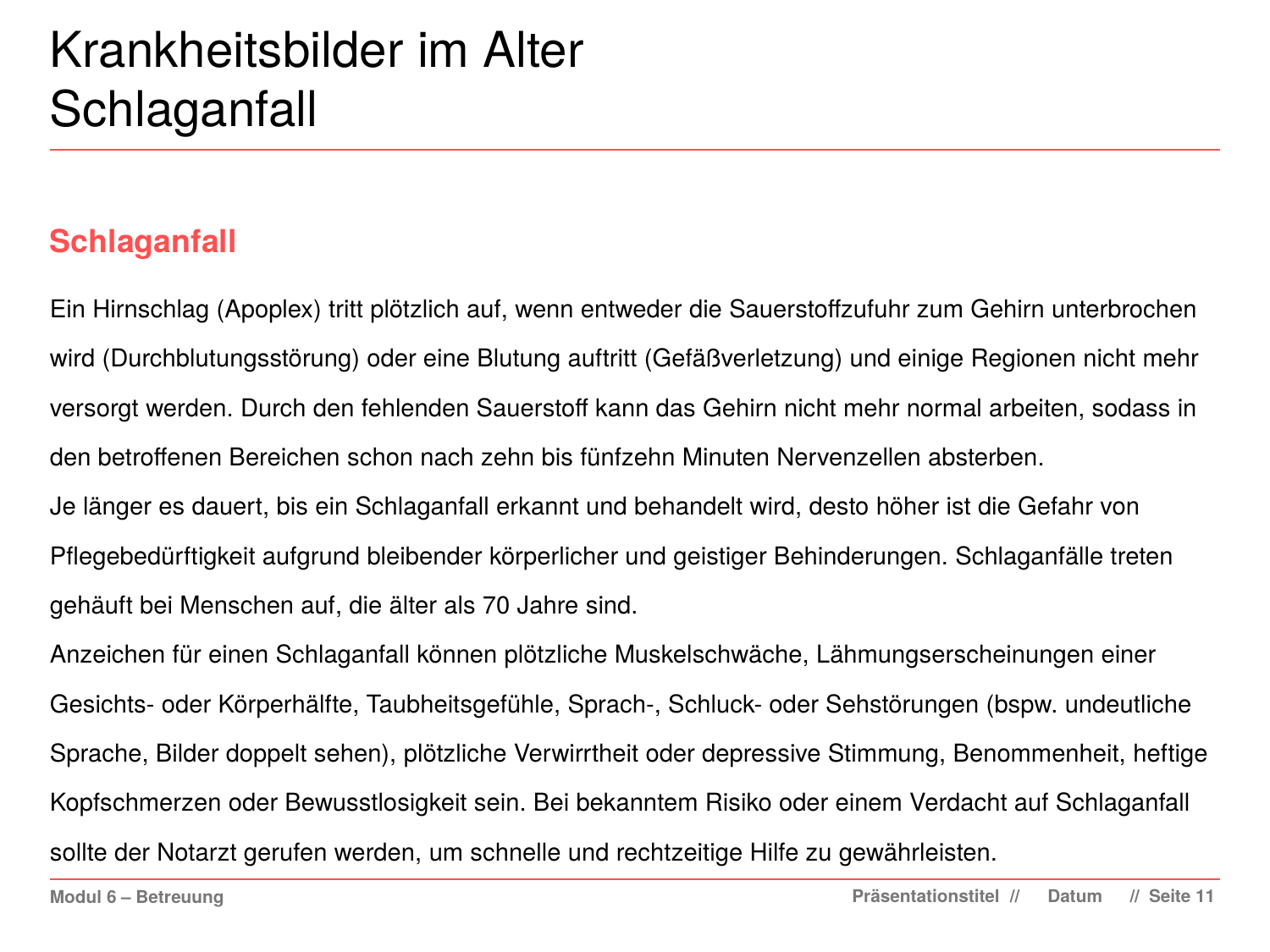

# Krankheitsbilder im Alter Schlaganfall
Schlaganfall
Ein Hirnschlag (Apoplex) tritt plötzlich auf, wenn entweder die Sauerstoffzufuhr zum Gehirn unterbrochen wird (Durchblutungsstörung) oder eine Blutung auftritt (Gefäßverletzung) und einige Regionen nicht mehr versorgt werden. Durch den fehlenden Sauerstoff kann das Gehirn nicht mehr normal arbeiten, sodass in den betroffenen Bereichen schon nach zehn bis fünfzehn Minuten Nervenzellen absterben.
Je länger es dauert, bis ein Schlaganfall erkannt und behandelt wird, desto höher ist die Gefahr von Pflegebedürftigkeit aufgrund bleibender körperlicher und geistiger Behinderungen. Schlaganfälle treten gehäuft bei Menschen auf, die älter als 70 Jahre sind.
Anzeichen für einen Schlaganfall können plötzliche Muskelschwäche, Lähmungserscheinungen einer Gesichts- oder Körperhälfte, Taubheitsgefühle, Sprach-, Schluck- oder Sehstörungen (bspw. undeutliche Sprache, Bilder doppelt sehen), plötzliche Verwirrtheit oder depressive Stimmung, Benommenheit, heftige Kopfschmerzen oder Bewusstlosigkeit sein. Bei bekanntem Risiko oder einem Verdacht auf Schlaganfall sollte der Notarzt gerufen werden, um schnelle und rechtzeitige Hilfe zu gewährleisten.
Präsentationstitel
Datum
Seite 11